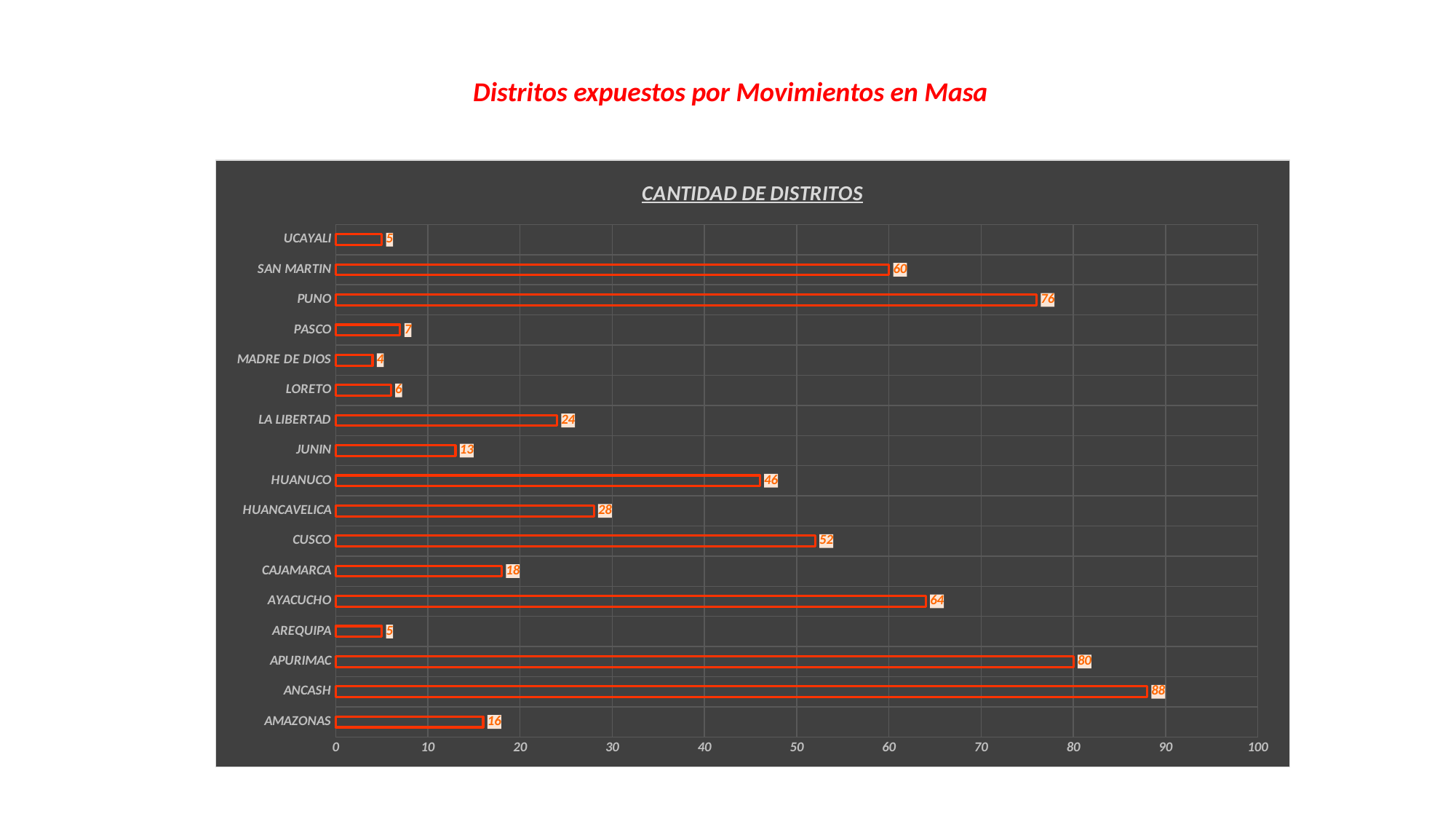

Distritos expuestos por Movimientos en Masa

### Chart: CANTIDAD DE DISTRITOS

| Category | CANTIDAD DE DISTRITOS |
|---|---|
| AMAZONAS | 16.0 |
| ANCASH | 88.0 |
| APURIMAC | 80.0 |
| AREQUIPA | 5.0 |
| AYACUCHO | 64.0 |
| CAJAMARCA | 18.0 |
| CUSCO | 52.0 |
| HUANCAVELICA | 28.0 |
| HUANUCO | 46.0 |
| JUNIN | 13.0 |
| LA LIBERTAD | 24.0 |
| LORETO | 6.0 |
| MADRE DE DIOS | 4.0 |
| PASCO | 7.0 |
| PUNO | 76.0 |
| SAN MARTIN | 60.0 |
| UCAYALI | 5.0 |